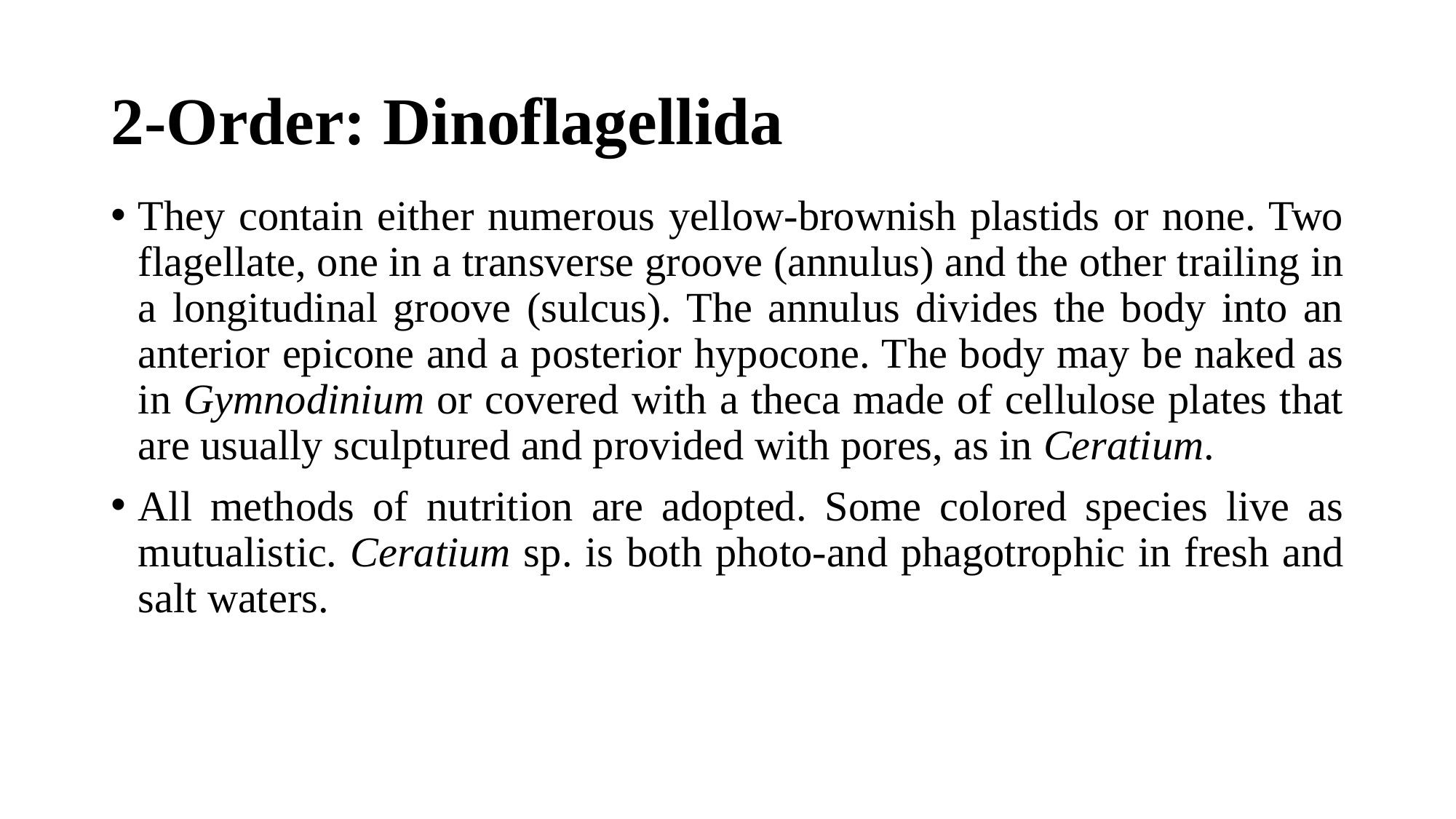

# 2-Order: Dinoflagellida
They contain either numerous yellow-brownish plastids or none. Two flagellate, one in a transverse groove (annulus) and the other trailing in a longitudinal groove (sulcus). The annulus divides the body into an anterior epicone and a posterior hypocone. The body may be naked as in Gymnodinium or covered with a theca made of cellulose plates that are usually sculptured and provided with pores, as in Ceratium.
All methods of nutrition are adopted. Some colored species live as mutualistic. Ceratium sp. is both photo-and phagotrophic in fresh and salt waters.